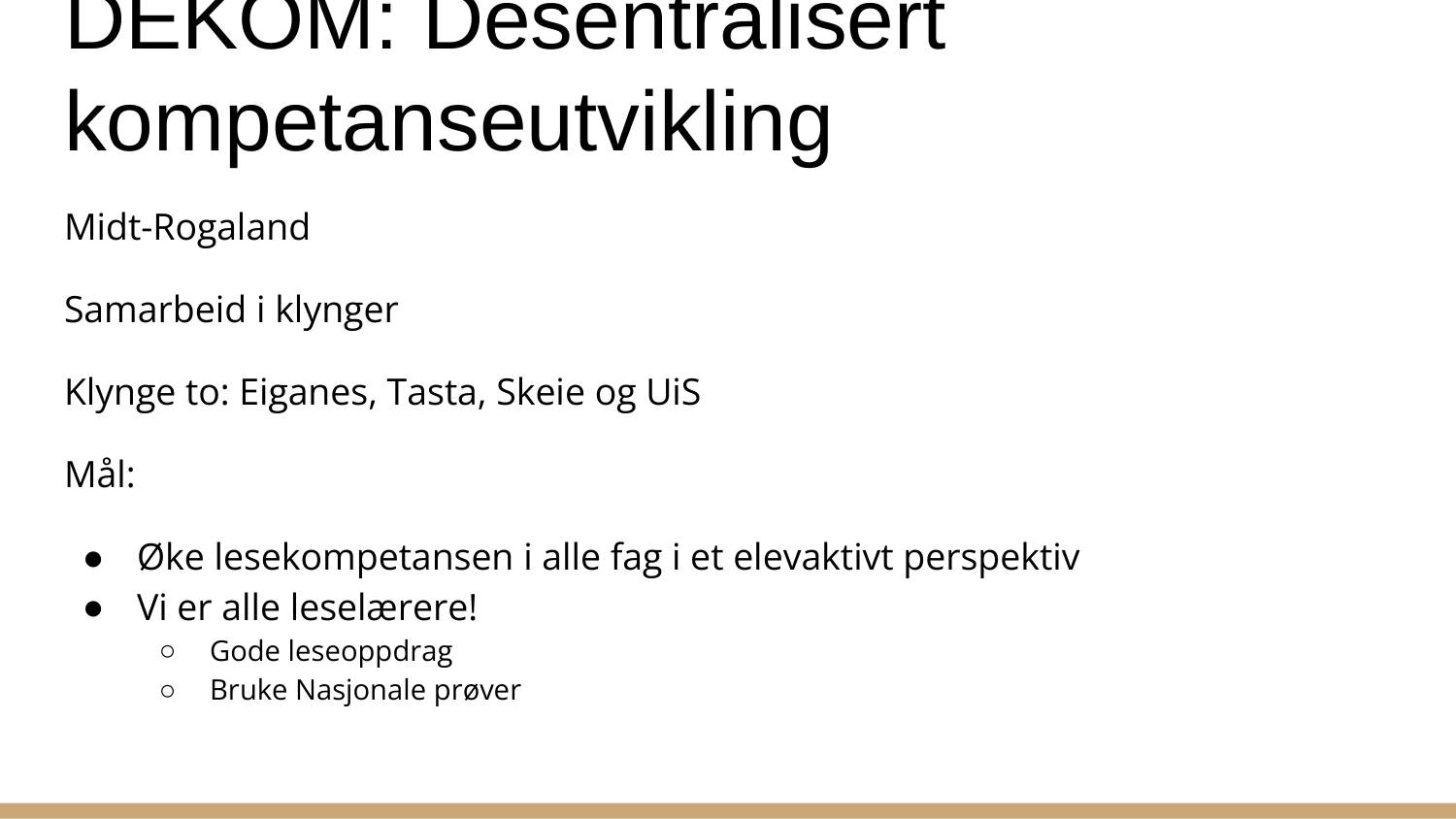

# DEKOM: Desentralisert kompetanseutvikling
Midt-Rogaland
Samarbeid i klynger
Klynge to: Eiganes, Tasta, Skeie og UiS
Mål:
Øke lesekompetansen i alle fag i et elevaktivt perspektiv
Vi er alle leselærere!
Gode leseoppdrag
Bruke Nasjonale prøver